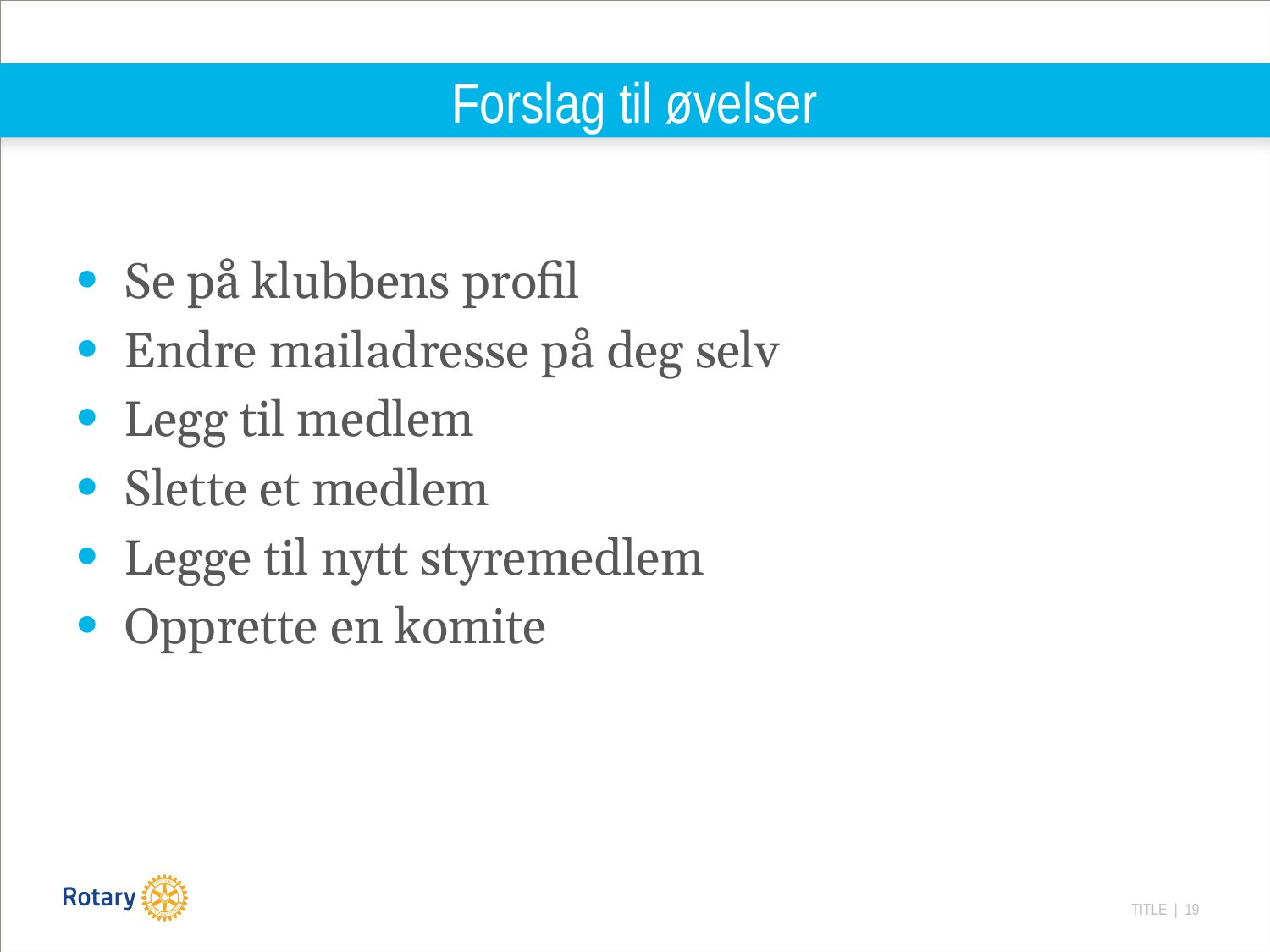

# Forslag til øvelser

Se på klubbens profil
Endre mailadresse på deg selv
Legg til medlem
Slette et medlem
Legge til nytt styremedlem
Opprette en komite